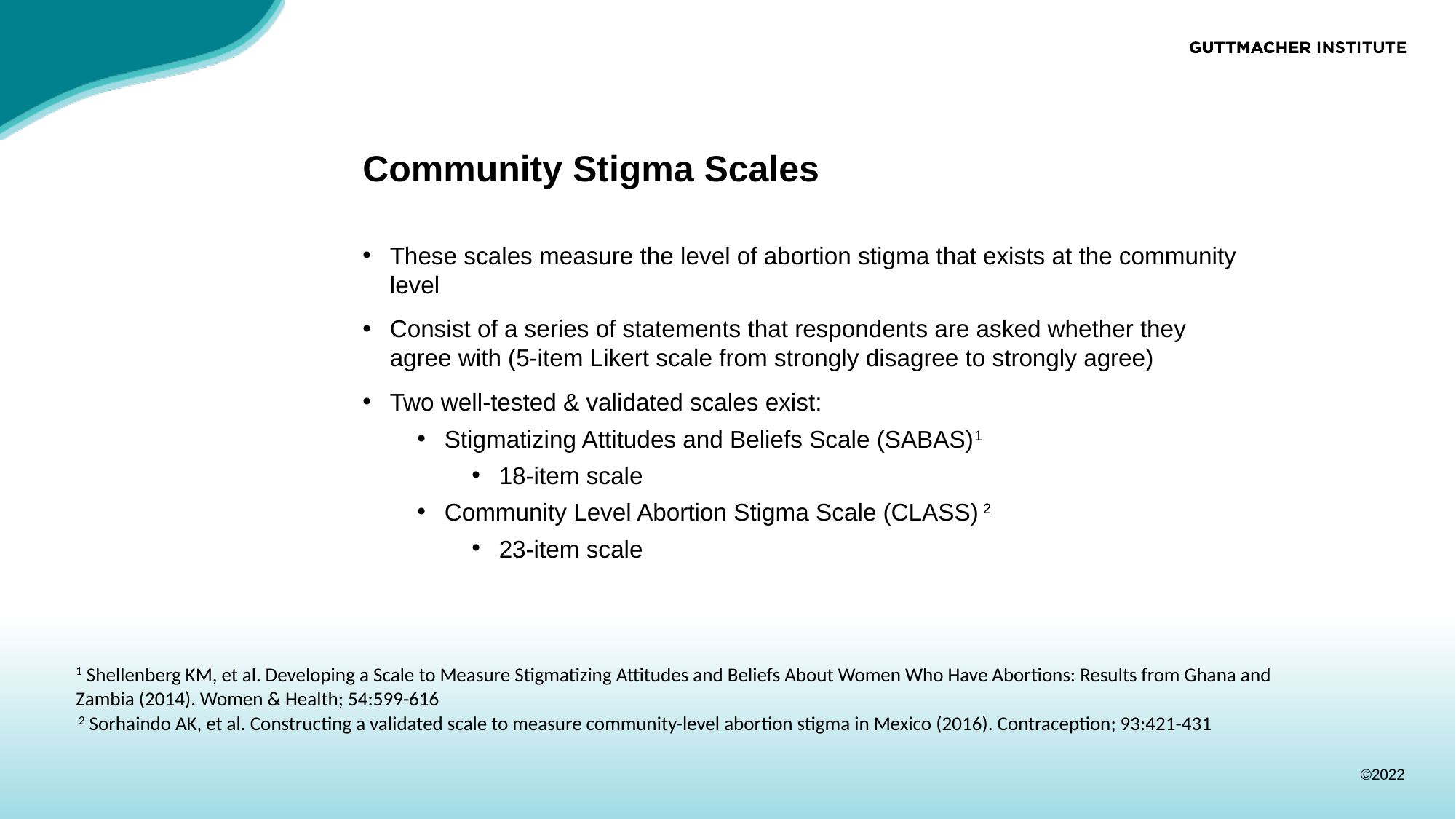

# Community Stigma Scales
These scales measure the level of abortion stigma that exists at the community level
Consist of a series of statements that respondents are asked whether they agree with (5-item Likert scale from strongly disagree to strongly agree)
Two well-tested & validated scales exist:
Stigmatizing Attitudes and Beliefs Scale (SABAS)1
18-item scale
Community Level Abortion Stigma Scale (CLASS) 2
23-item scale
1 Shellenberg KM, et al. Developing a Scale to Measure Stigmatizing Attitudes and Beliefs About Women Who Have Abortions: Results from Ghana and Zambia (2014). Women & Health; 54:599-616
 2 Sorhaindo AK, et al. Constructing a validated scale to measure community-level abortion stigma in Mexico (2016). Contraception; 93:421-431